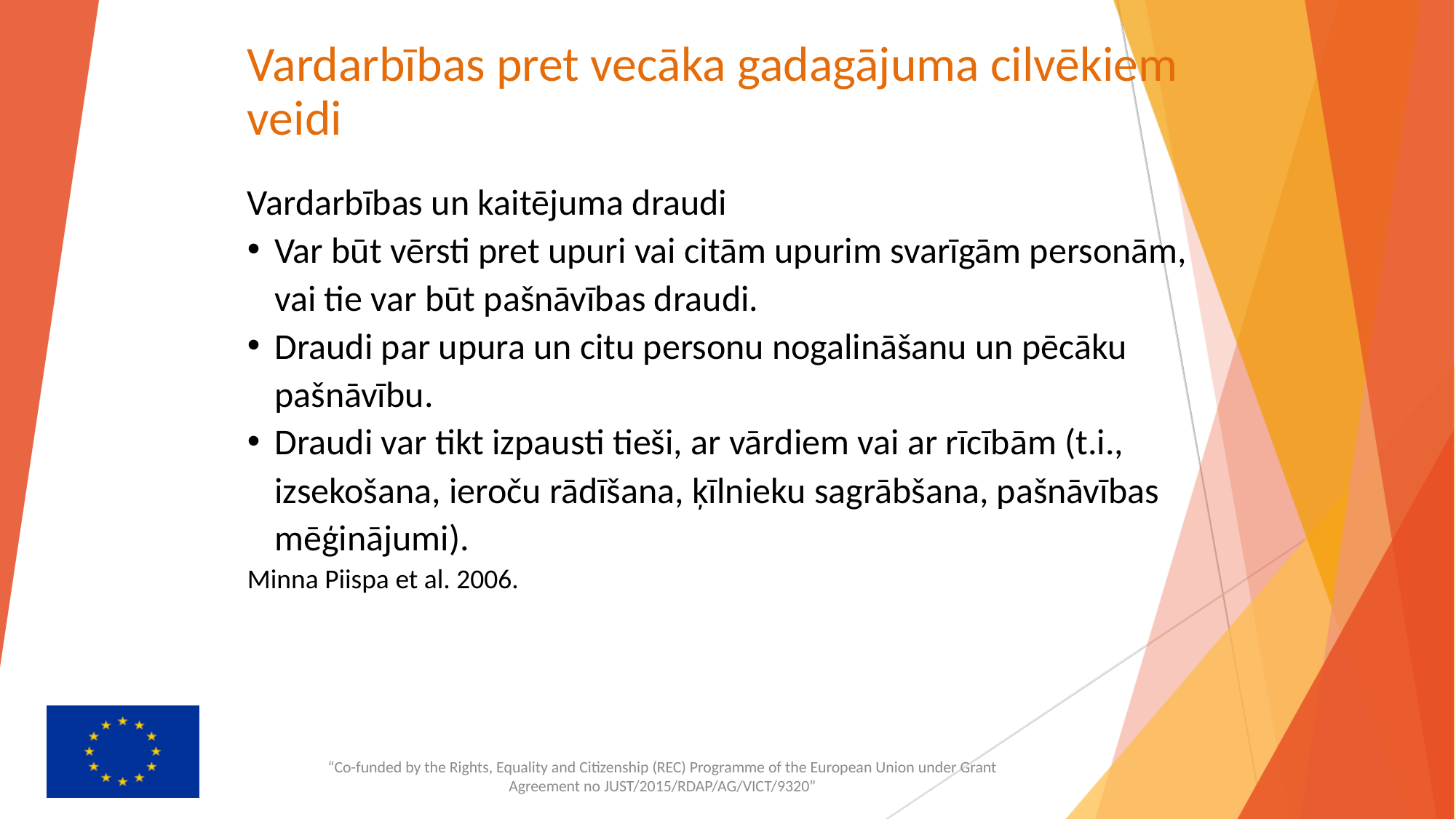

# Vardarbības pret vecāka gadagājuma cilvēkiem veidi
Vardarbības un kaitējuma draudi
Var būt vērsti pret upuri vai citām upurim svarīgām personām, vai tie var būt pašnāvības draudi.
Draudi par upura un citu personu nogalināšanu un pēcāku pašnāvību.
Draudi var tikt izpausti tieši, ar vārdiem vai ar rīcībām (t.i., izsekošana, ieroču rādīšana, ķīlnieku sagrābšana, pašnāvības mēģinājumi).
Minna Piispa et al. 2006.